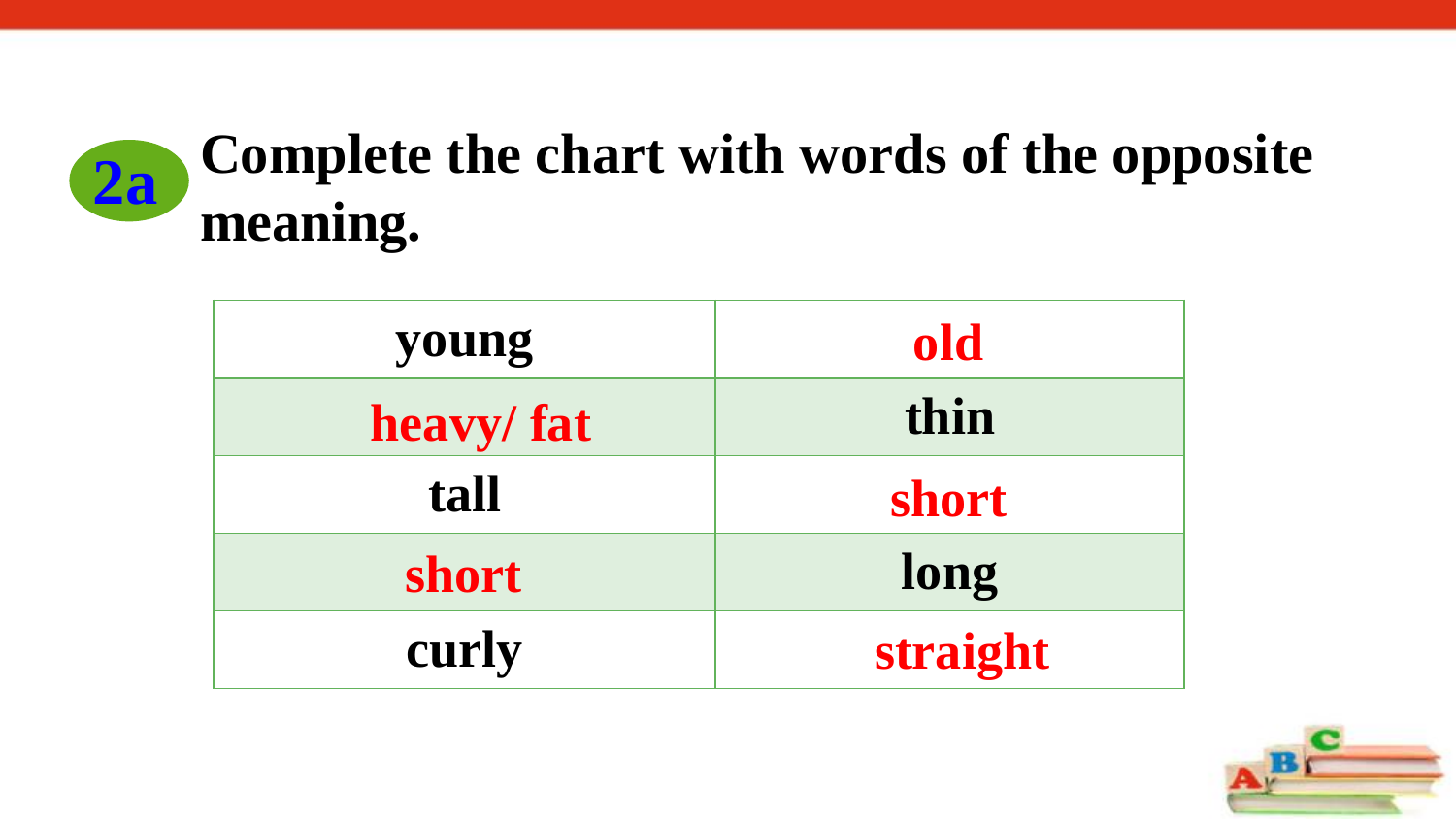

Complete the chart with words of the opposite meaning.
2a

| young |  |
| --- | --- |
|  | thin |
| tall |  |
|  | long |
| curly |  |
old
heavy/ fat
short
short
straight